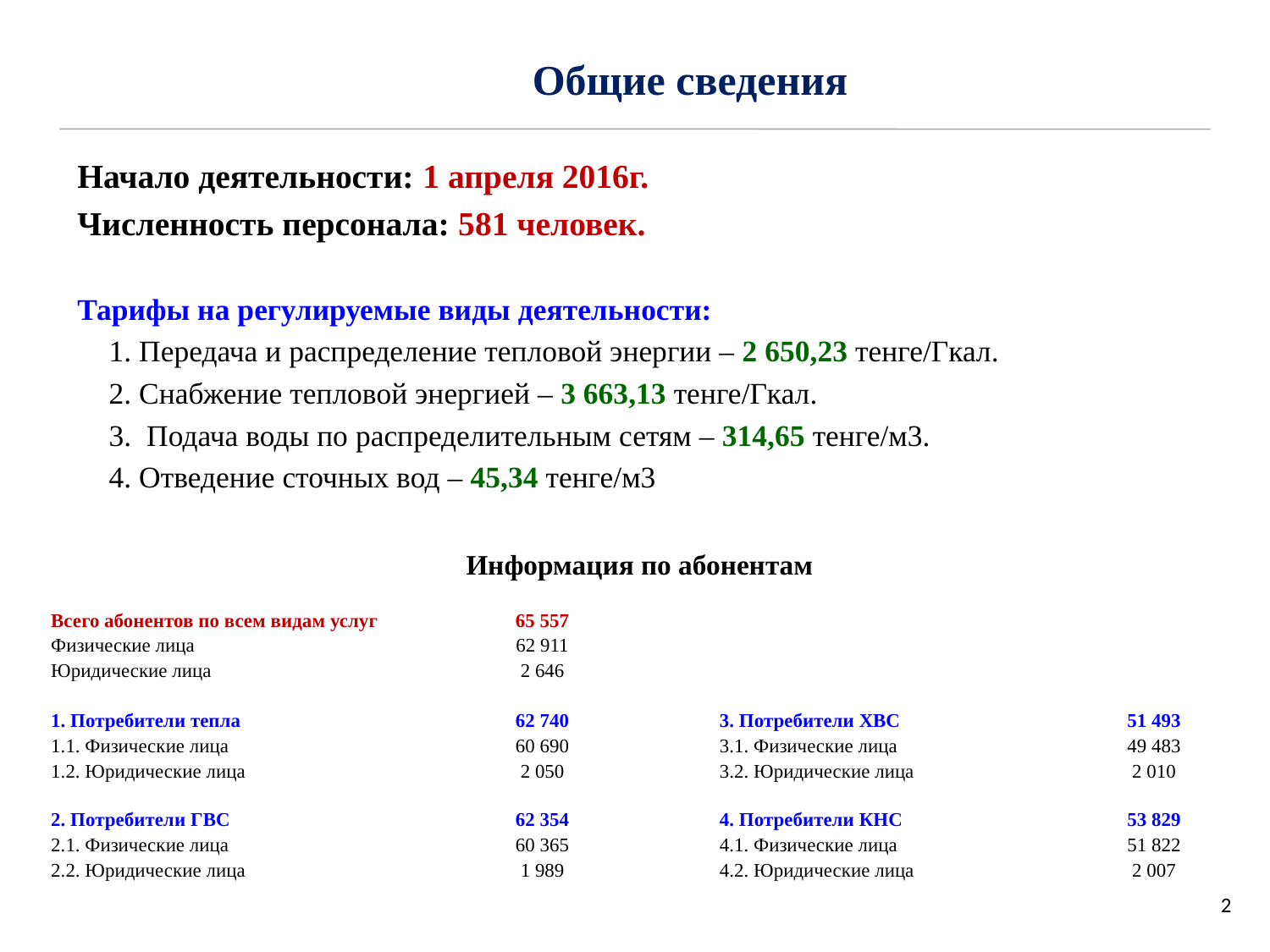

Общие сведения
Начало деятельности: 1 апреля 2016г.
Численность персонала: 581 человек.

Тарифы на регулируемые виды деятельности:
1. Передача и распределение тепловой энергии – 2 650,23 тенге/Гкал.
2. Снабжение тепловой энергией – 3 663,13 тенге/Гкал.
3.  Подача воды по распределительным сетям – 314,65 тенге/м3.
4. Отведение сточных вод – 45,34 тенге/м3

| Информация по абонентам |  |  |  |  |
| --- | --- | --- | --- | --- |
|  |  |  |  |  |
| Всего абонентов по всем видам услуг | 65 557 |  |  |  |
| Физические лица | 62 911 |  |  |  |
| Юридические лица | 2 646 |  |  |  |
|  |  |  |  |  |
| 1. Потребители тепла | 62 740 |  | 3. Потребители ХВС | 51 493 |
| 1.1. Физические лица | 60 690 |  | 3.1. Физические лица | 49 483 |
| 1.2. Юридические лица | 2 050 |  | 3.2. Юридические лица | 2 010 |
|  |  |  |  |  |
| 2. Потребители ГВС | 62 354 |  | 4. Потребители КНС | 53 829 |
| 2.1. Физические лица | 60 365 |  | 4.1. Физические лица | 51 822 |
| 2.2. Юридические лица | 1 989 |  | 4.2. Юридические лица | 2 007 |
2